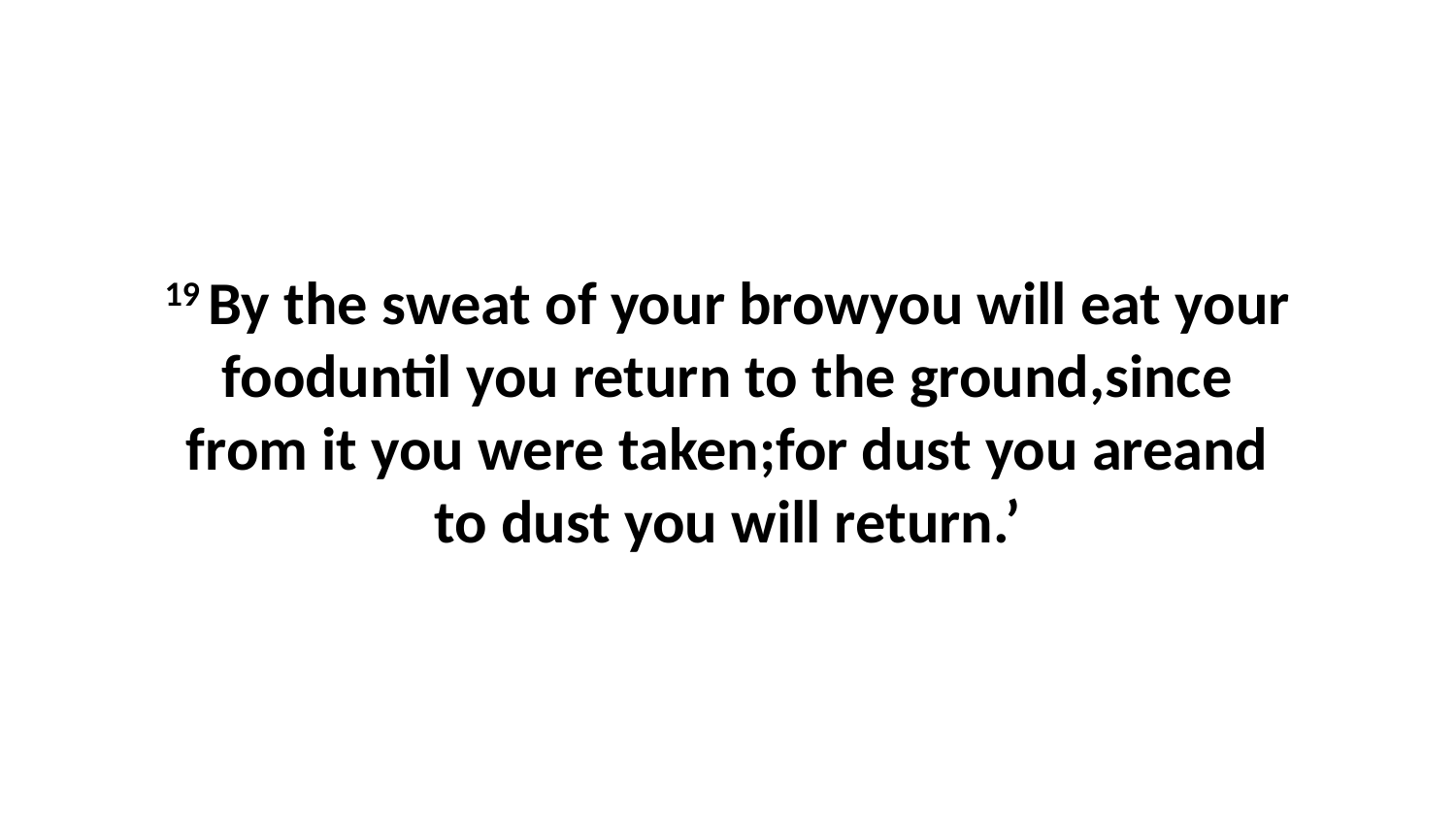

19 By the sweat of your browyou will eat your fooduntil you return to the ground,since from it you were taken;for dust you areand to dust you will return.’